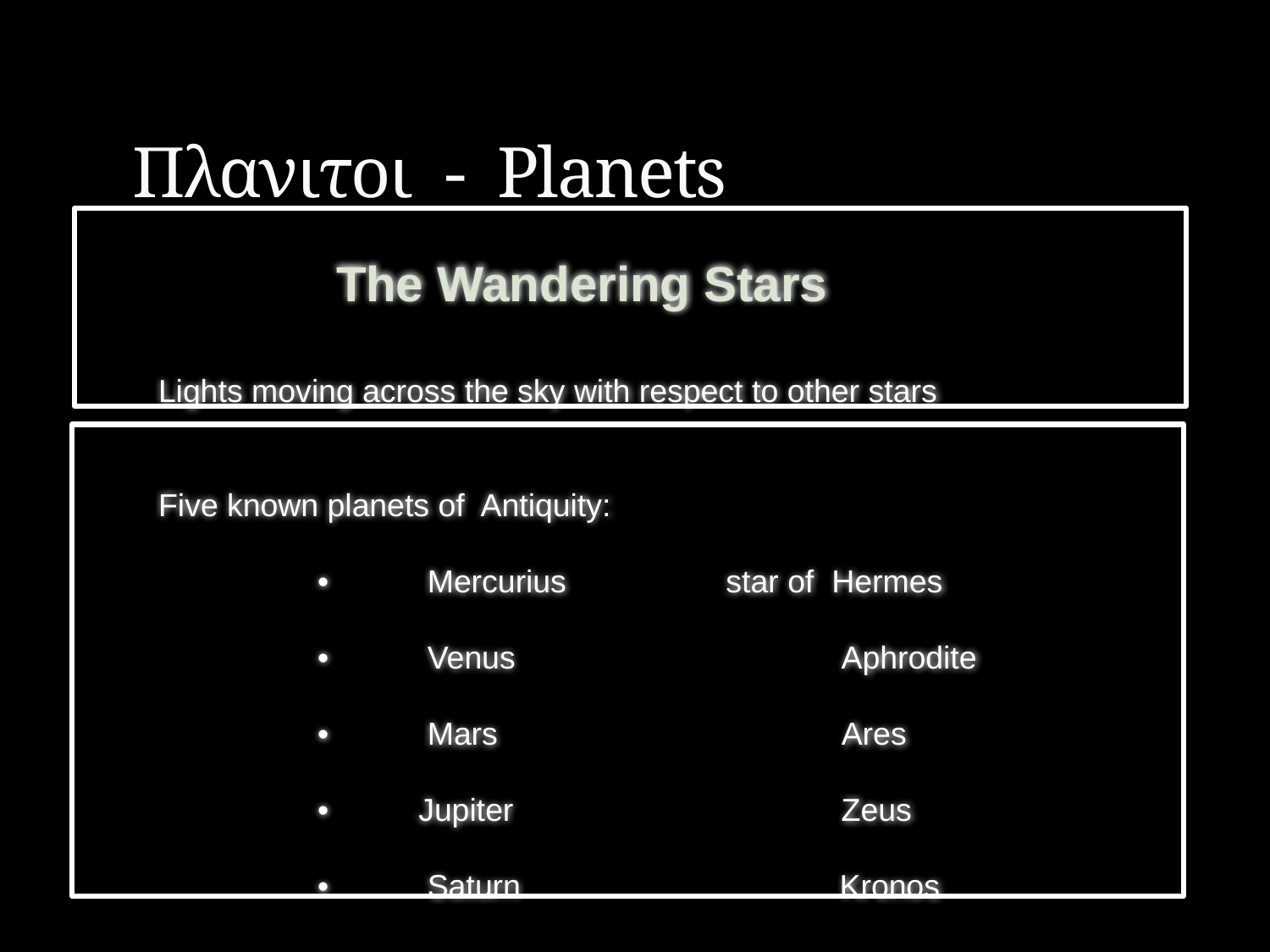

# Πλανιτοι  -  Planets

                            The Wandering Stars

        Lights moving across the sky with respect to other stars

        Five known planets of  Antiquity:

                          •           Mercurius                  star of  Hermes
                          •           Venus                                     Aphrodite

                          •           Mars                                       Ares

                          •          Jupiter                                     Zeus

                          •           Saturn                                    Kronos